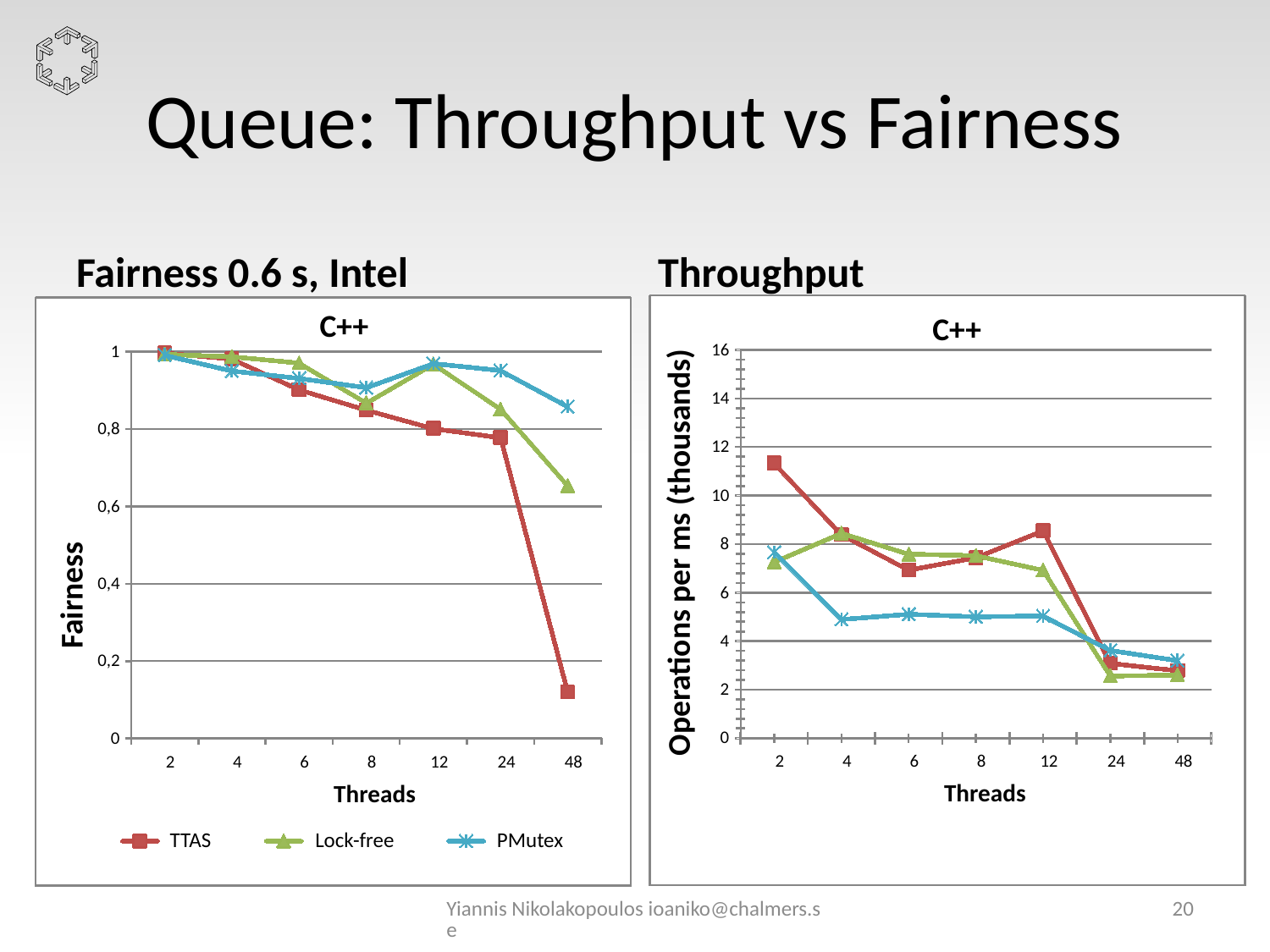

# Queue: Throughput vs Fairness
Fairness 0.6 s, Intel
Throughput

C++
16

14
12

10

8
Operations per ms (thousands)

6

4

2
0

2
4
6
8
12
24
48
Threads

C++
1

0,8

0,6
0,4
Fairness
0,2

0

2
4
6
8
12
24
48
Threads
TTAS
Lock-free
PMutex

Yiannis Nikolakopoulos ioaniko@chalmers.se
20